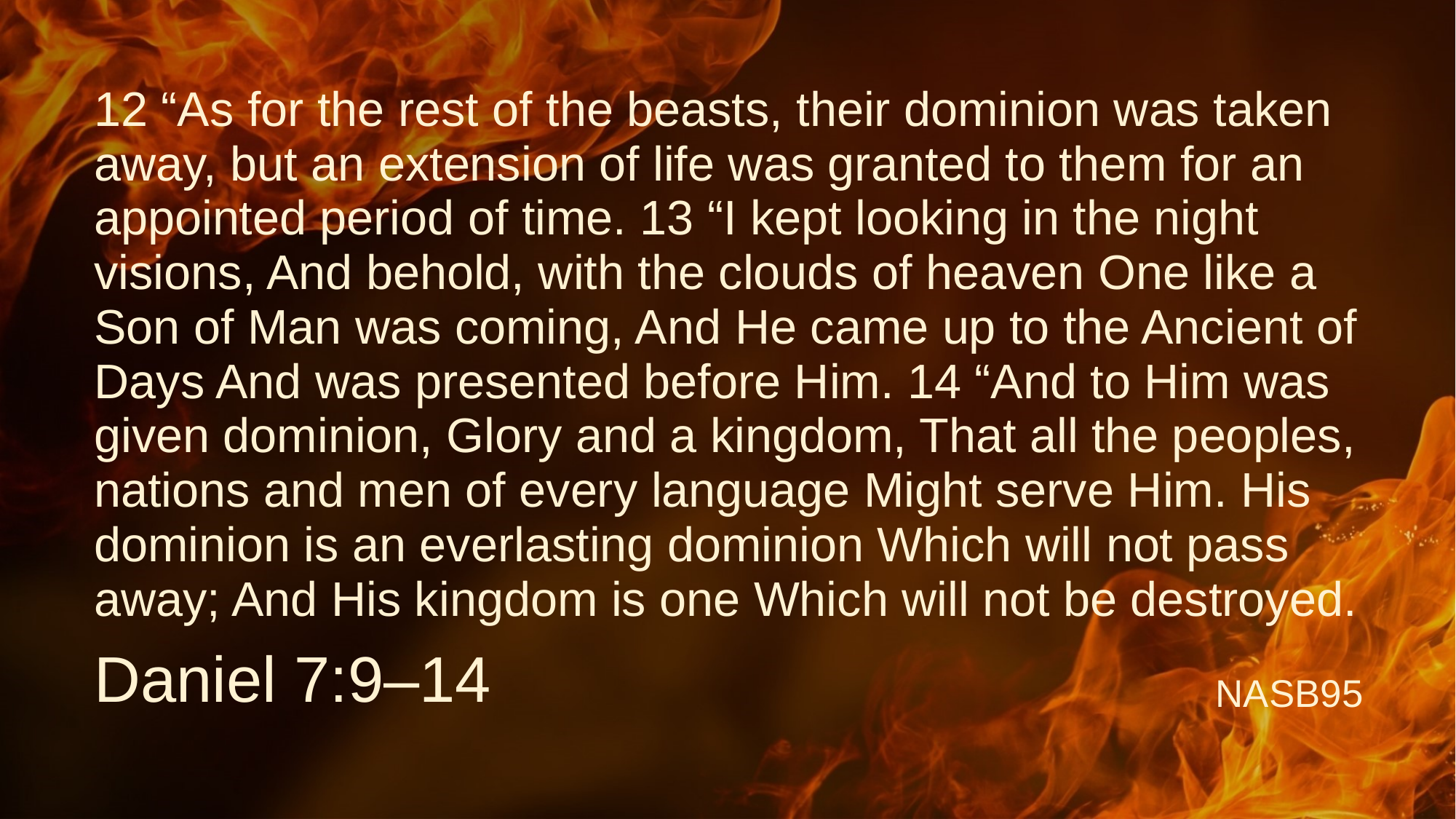

# 12 “As for the rest of the beasts, their dominion was taken away, but an extension of life was granted to them for an appointed period of time. 13 “I kept looking in the night visions, And behold, with the clouds of heaven One like a Son of Man was coming, And He came up to the Ancient of Days And was presented before Him. 14 “And to Him was given dominion, Glory and a kingdom, That all the peoples, nations and men of every language Might serve Him. His dominion is an everlasting dominion Which will not pass away; And His kingdom is one Which will not be destroyed.
Daniel 7:9–14
NASB95